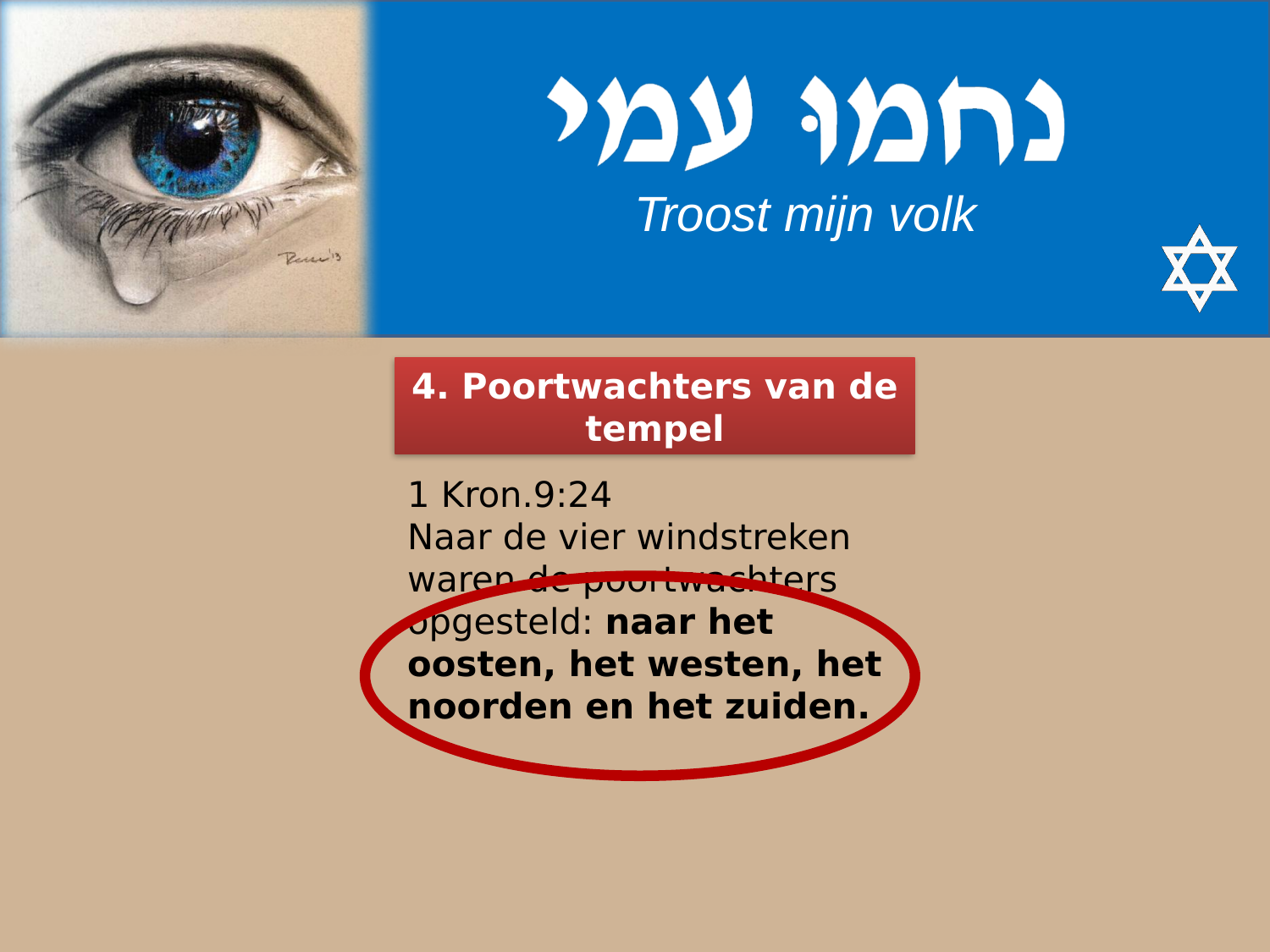

4. Poortwachters van de tempel
1 Kron.9:24
Naar de vier windstreken waren de poortwachters opgesteld: naar het oosten, het westen, het noorden en het zuiden.